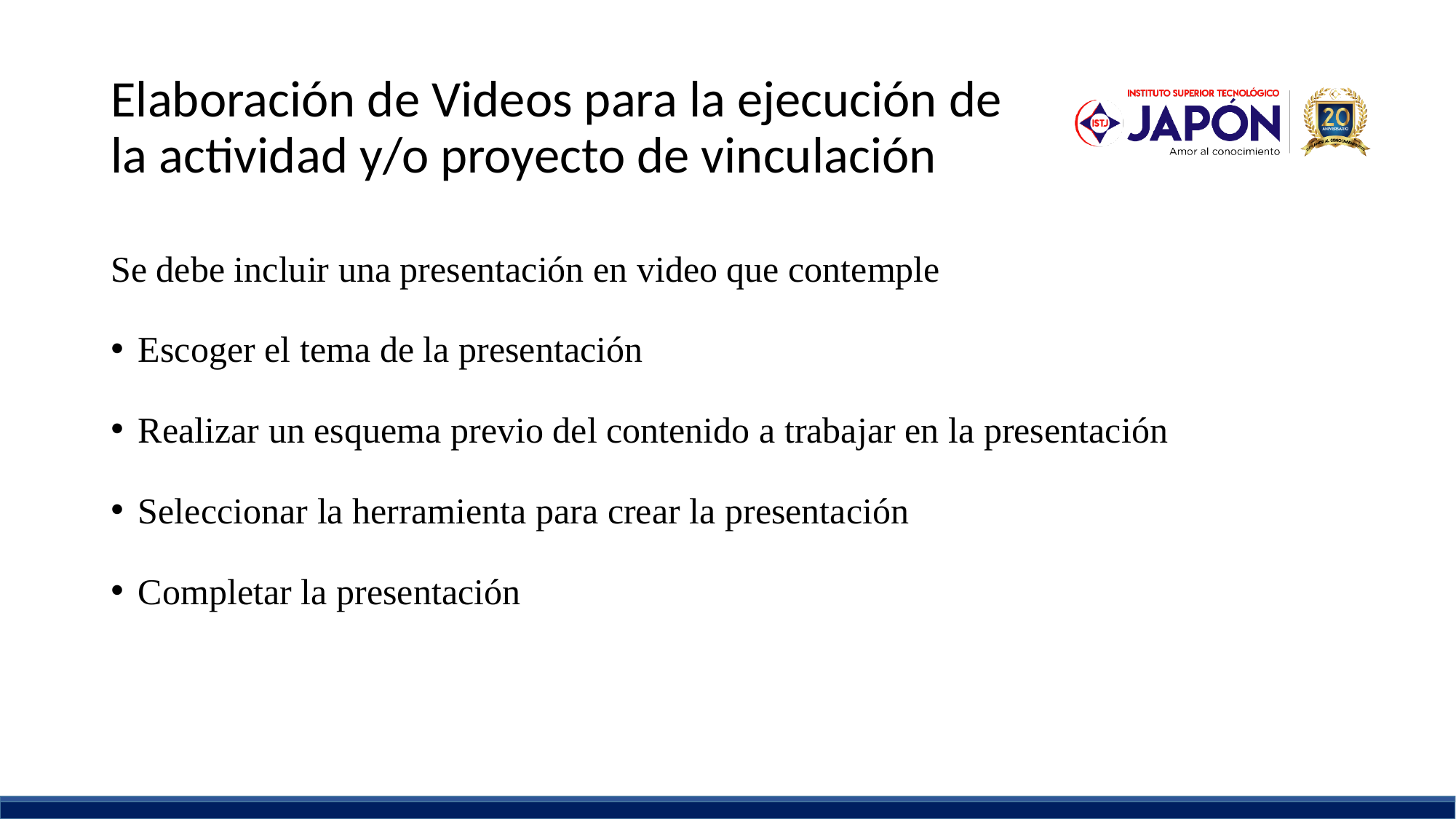

# Elaboración de Videos para la ejecución de la actividad y/o proyecto de vinculación
Se debe incluir una presentación en video que contemple
Escoger el tema de la presentación
Realizar un esquema previo del contenido a trabajar en la presentación
Seleccionar la herramienta para crear la presentación
Completar la presentación